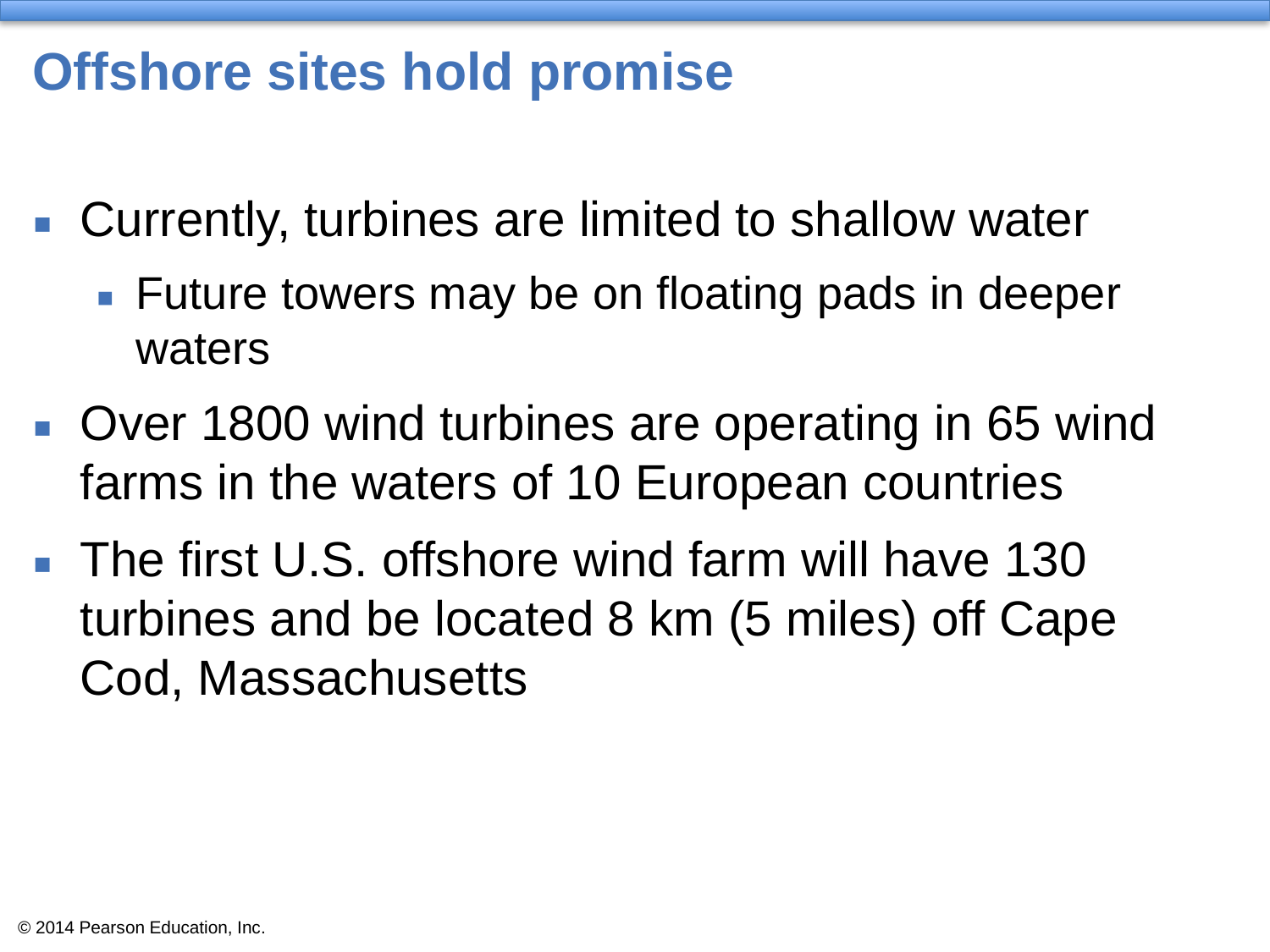

# Offshore sites hold promise
Currently, turbines are limited to shallow water
Future towers may be on floating pads in deeper waters
Over 1800 wind turbines are operating in 65 wind farms in the waters of 10 European countries
The first U.S. offshore wind farm will have 130 turbines and be located 8 km (5 miles) off Cape Cod, Massachusetts